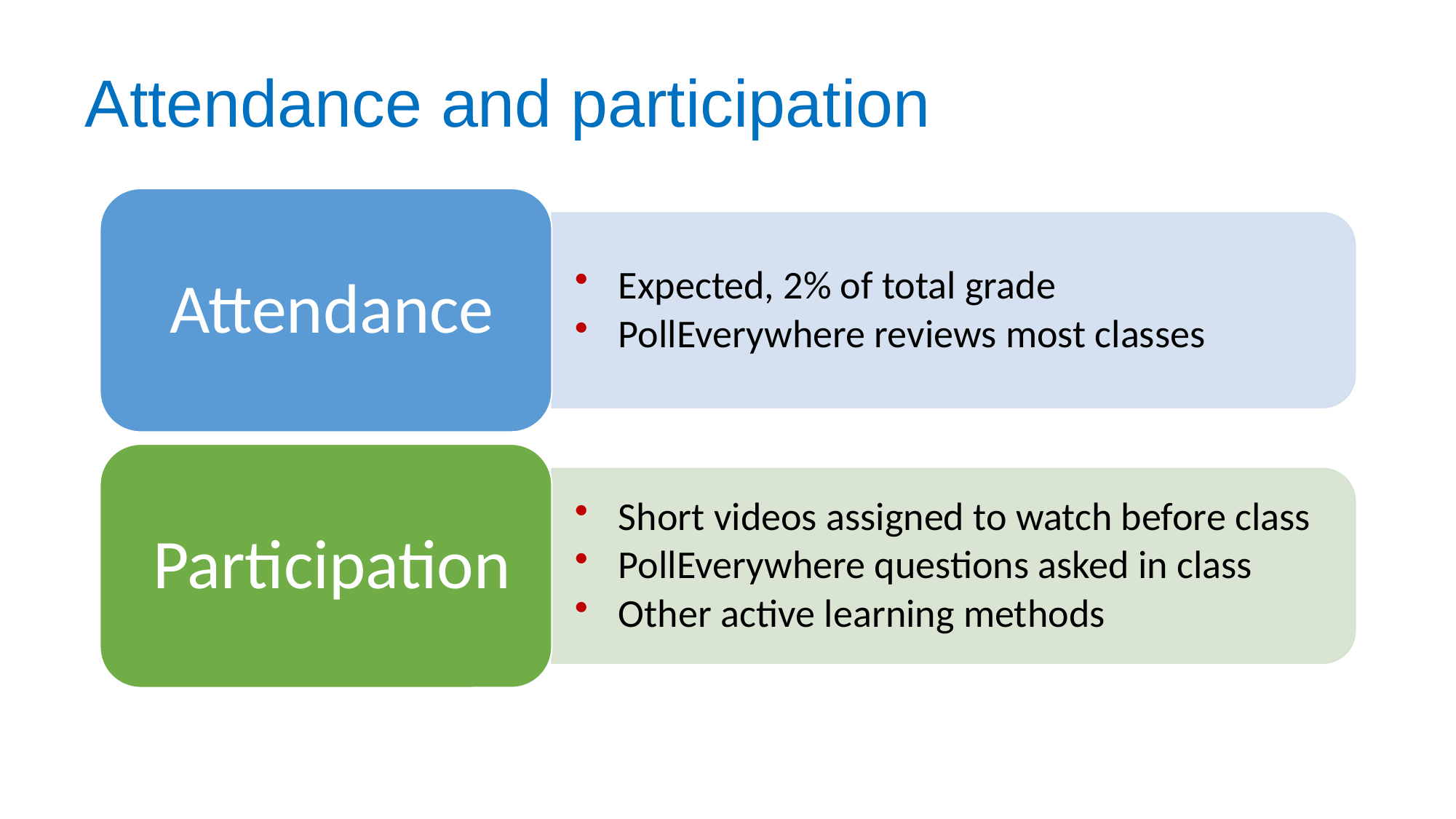

# Attendance and participation
Expected, 2% of total grade
PollEverywhere reviews most classes
Attendance
Short videos assigned to watch before class
PollEverywhere questions asked in class
Other active learning methods
Participation